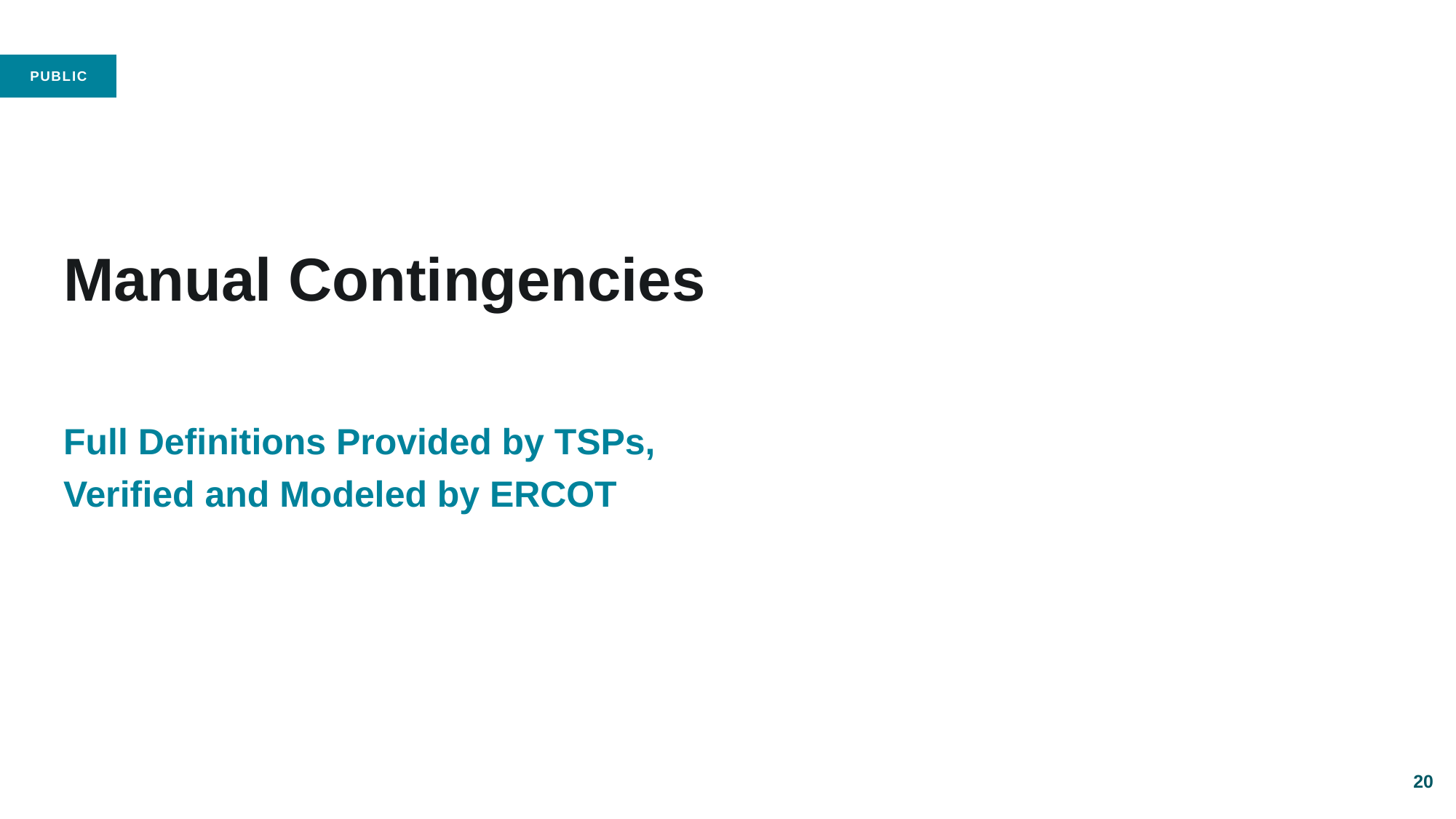

# Manual Contingencies
Full Definitions Provided by TSPs,
Verified and Modeled by ERCOT

20